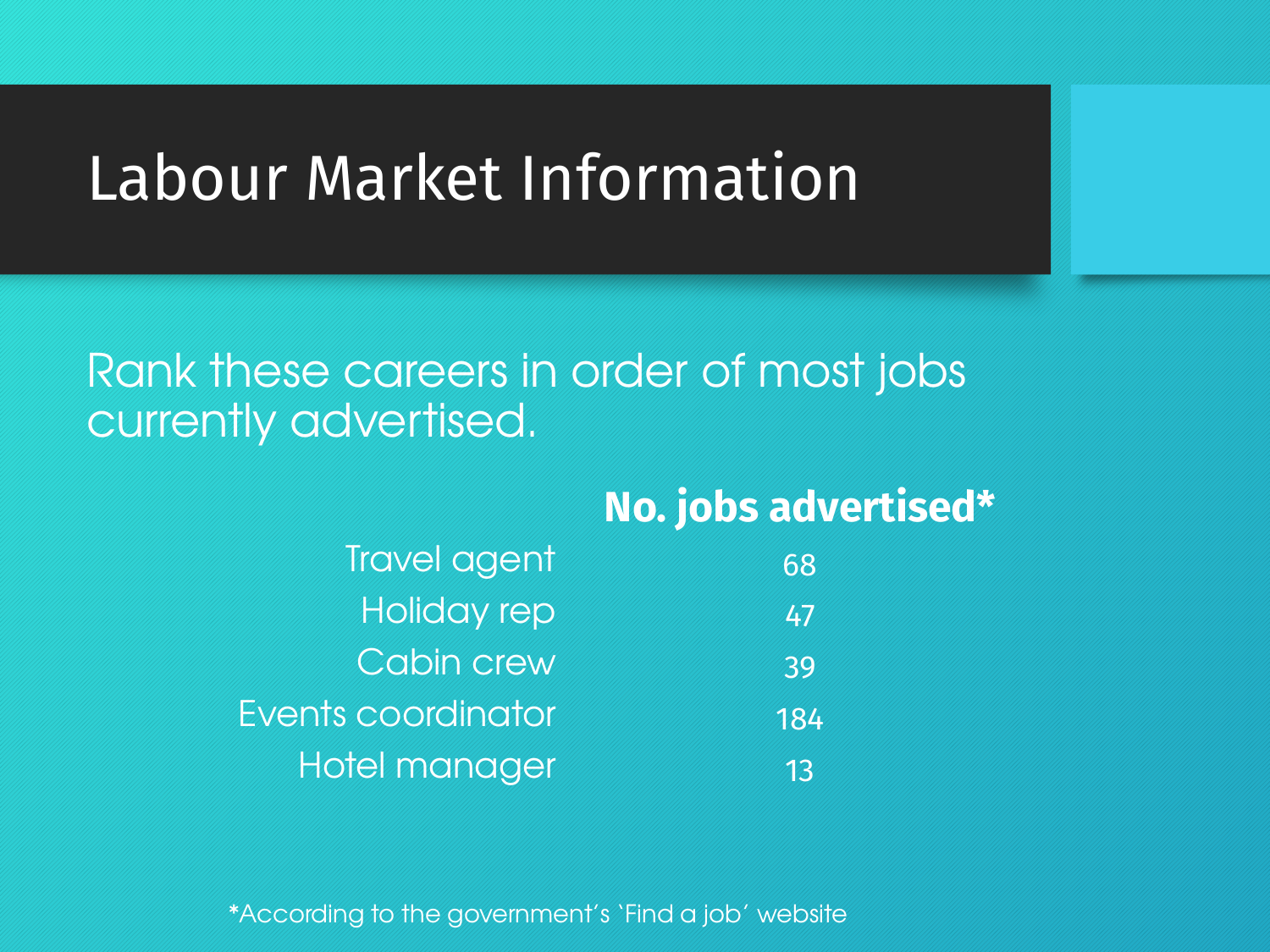

# Labour Market Information
Rank these careers in order of most jobs currently advertised.

                     *According to the government’s ‘Find a job’ website
|  | No. jobs advertised\* |
| --- | --- |
| Travel agent | 68 |
| Holiday rep | 47 |
| Cabin crew | 39 |
| Events coordinator | 184 |
| Hotel manager | 13 |